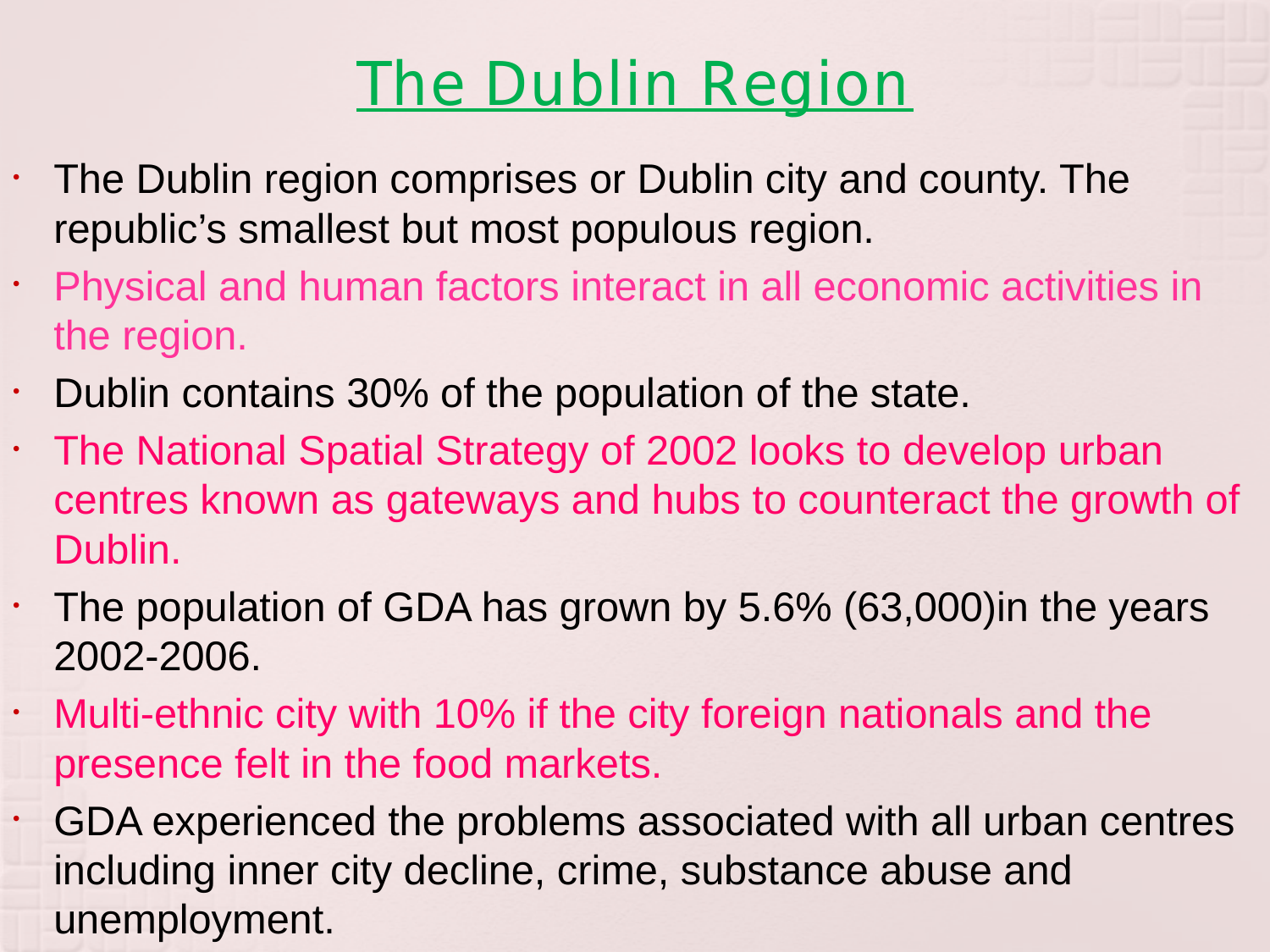

# The Dublin Region
The Dublin region comprises or Dublin city and county. The republic’s smallest but most populous region.
Physical and human factors interact in all economic activities in the region.
Dublin contains 30% of the population of the state.
The National Spatial Strategy of 2002 looks to develop urban centres known as gateways and hubs to counteract the growth of Dublin.
The population of GDA has grown by 5.6% (63,000)in the years 2002-2006.
Multi-ethnic city with 10% if the city foreign nationals and the presence felt in the food markets.
GDA experienced the problems associated with all urban centres including inner city decline, crime, substance abuse and unemployment.